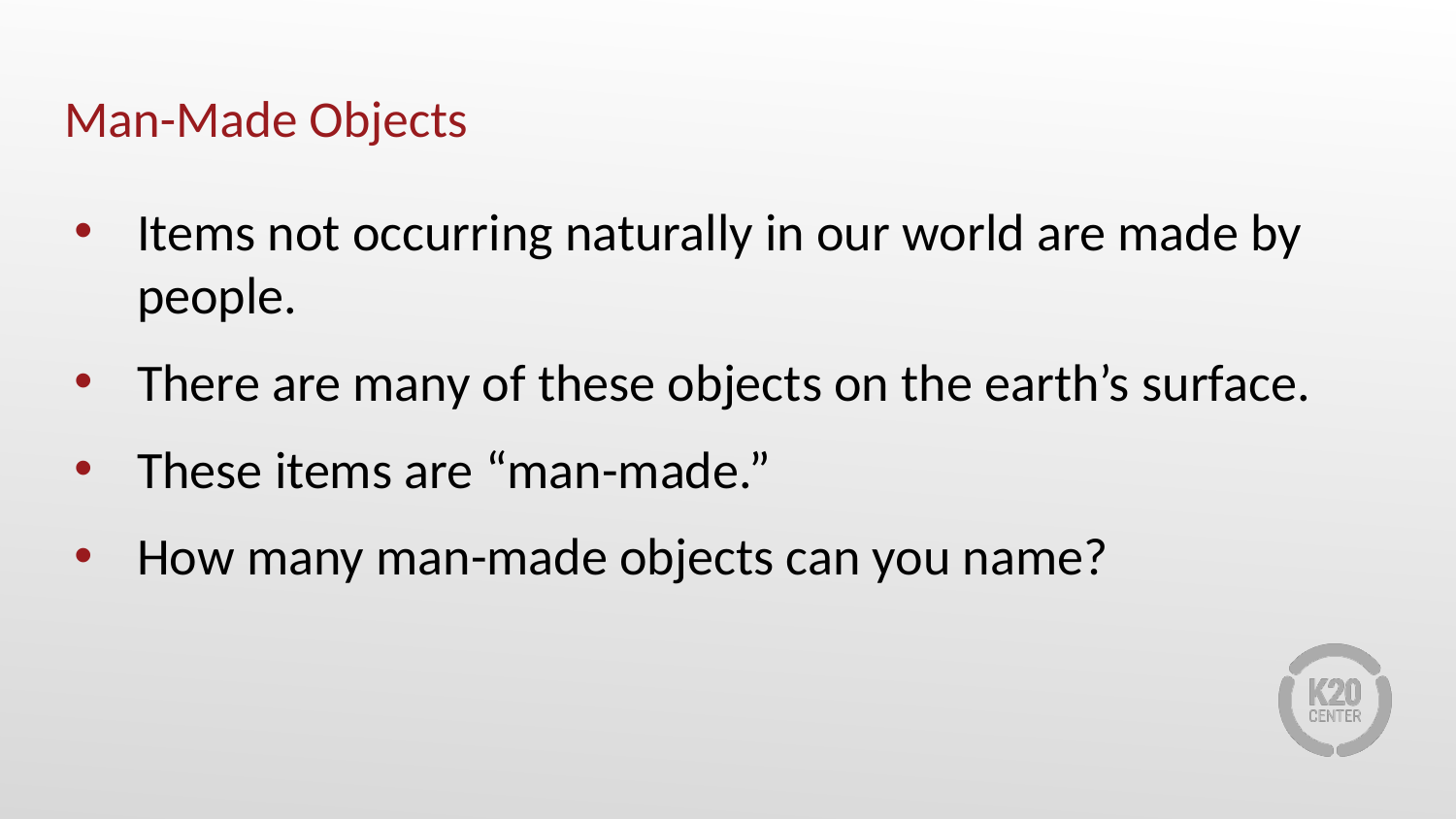

# Man-Made Objects
Items not occurring naturally in our world are made by people.
There are many of these objects on the earth’s surface.
These items are “man-made.”
How many man-made objects can you name?